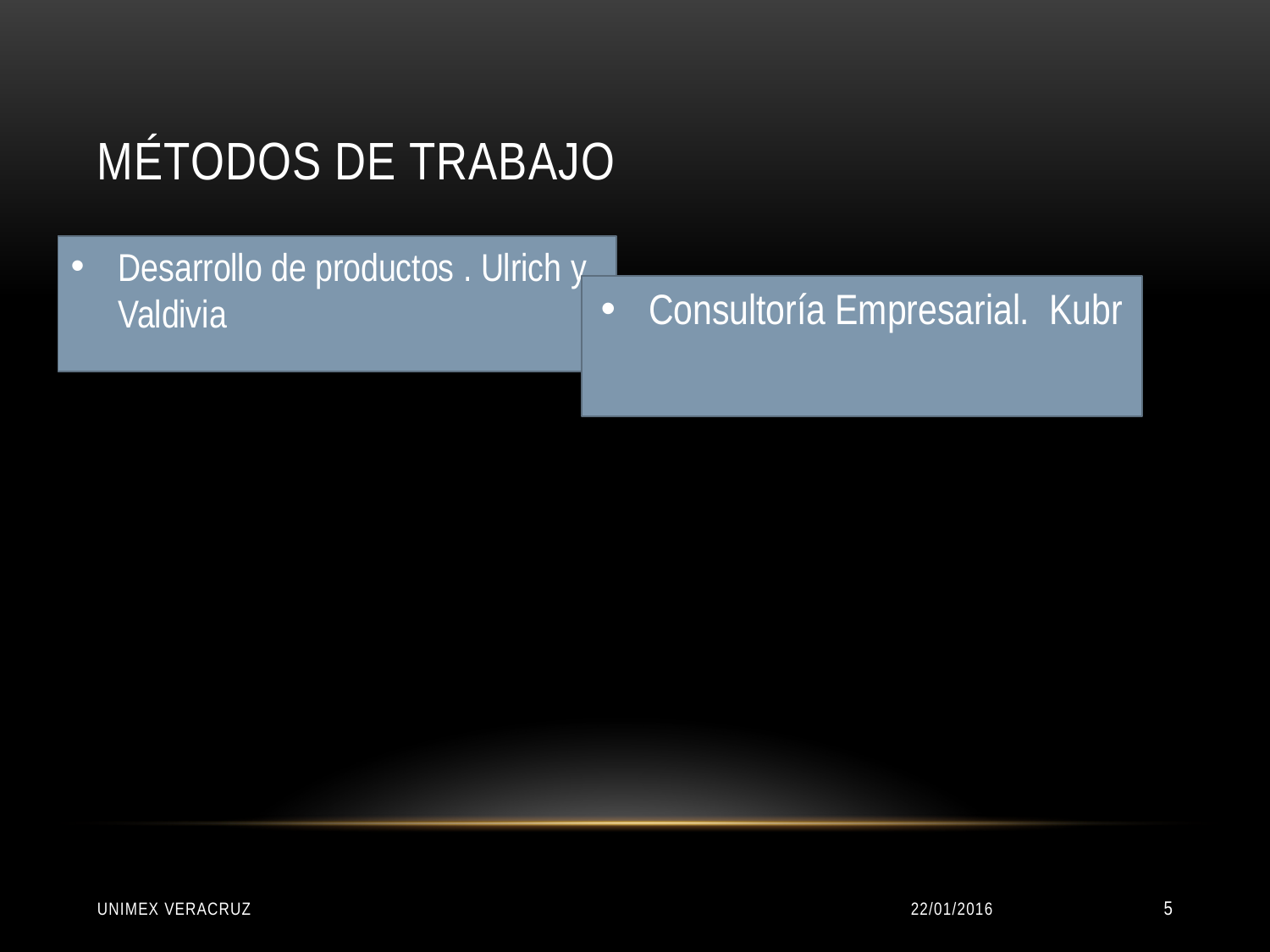

# MÉTODOS DE TRABAJO
Desarrollo de productos . Ulrich y Valdivia

Consultoría Empresarial.  Kubr
UNIMEX VERACRUZ
22/01/2016
5